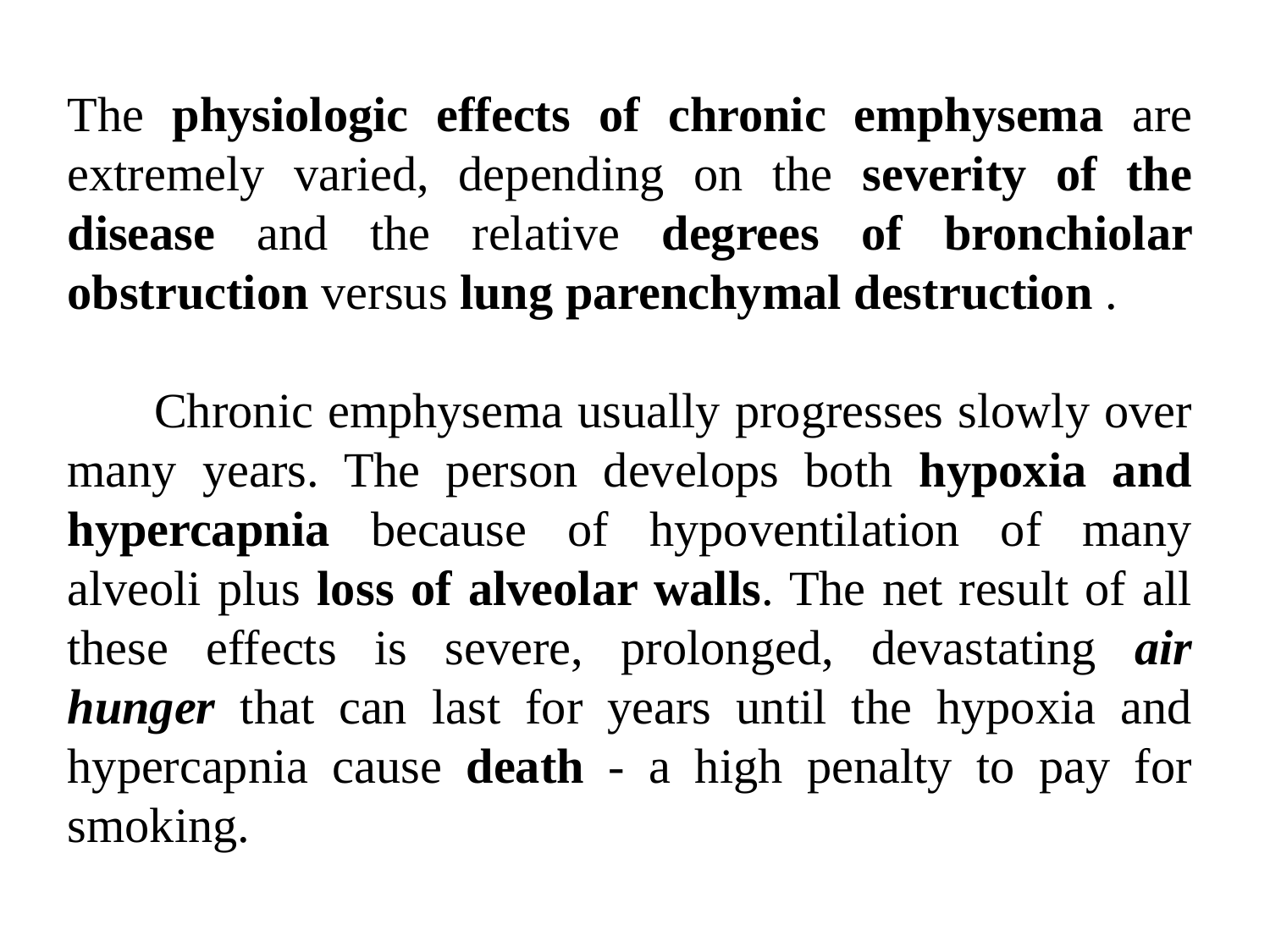

The physiologic effects of chronic emphysema are extremely varied, depending on the severity of the disease and the relative degrees of bronchiolar obstruction versus lung parenchymal destruction .

      Chronic emphysema usually progresses slowly over many years. The person develops both hypoxia and hypercapnia because of hypoventilation of many alveoli plus loss of alveolar walls. The net result of all these effects is severe, prolonged, devastating air hunger that can last for years until the hypoxia and hypercapnia cause death - a high penalty to pay for smoking.